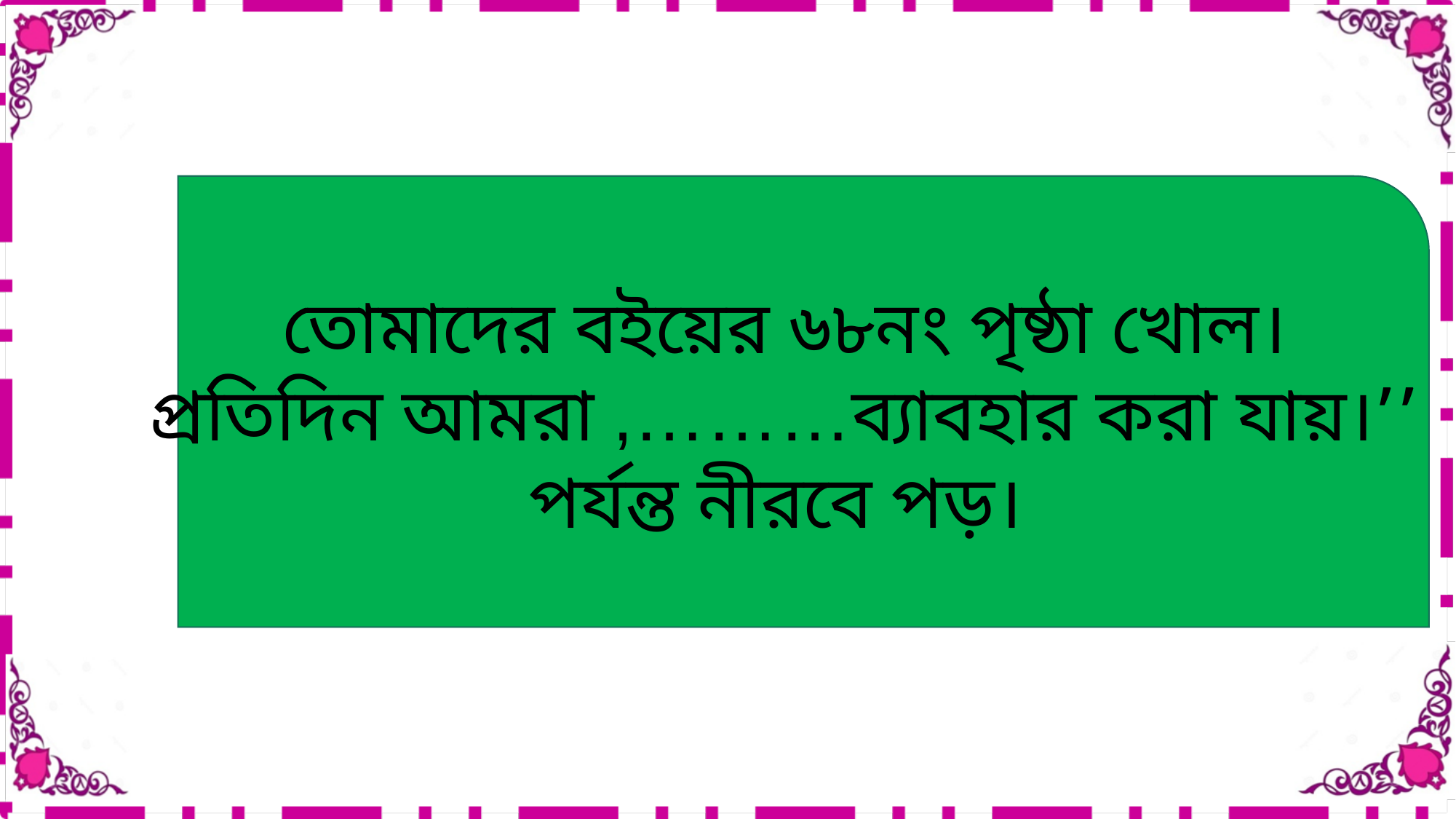

তোমাদের বইয়ের ৬৮নং পৃষ্ঠা খোল।
প্রতিদিন আমরা ,………ব্যাবহার করা যায়।’’ পর্যন্ত নীরবে পড়।